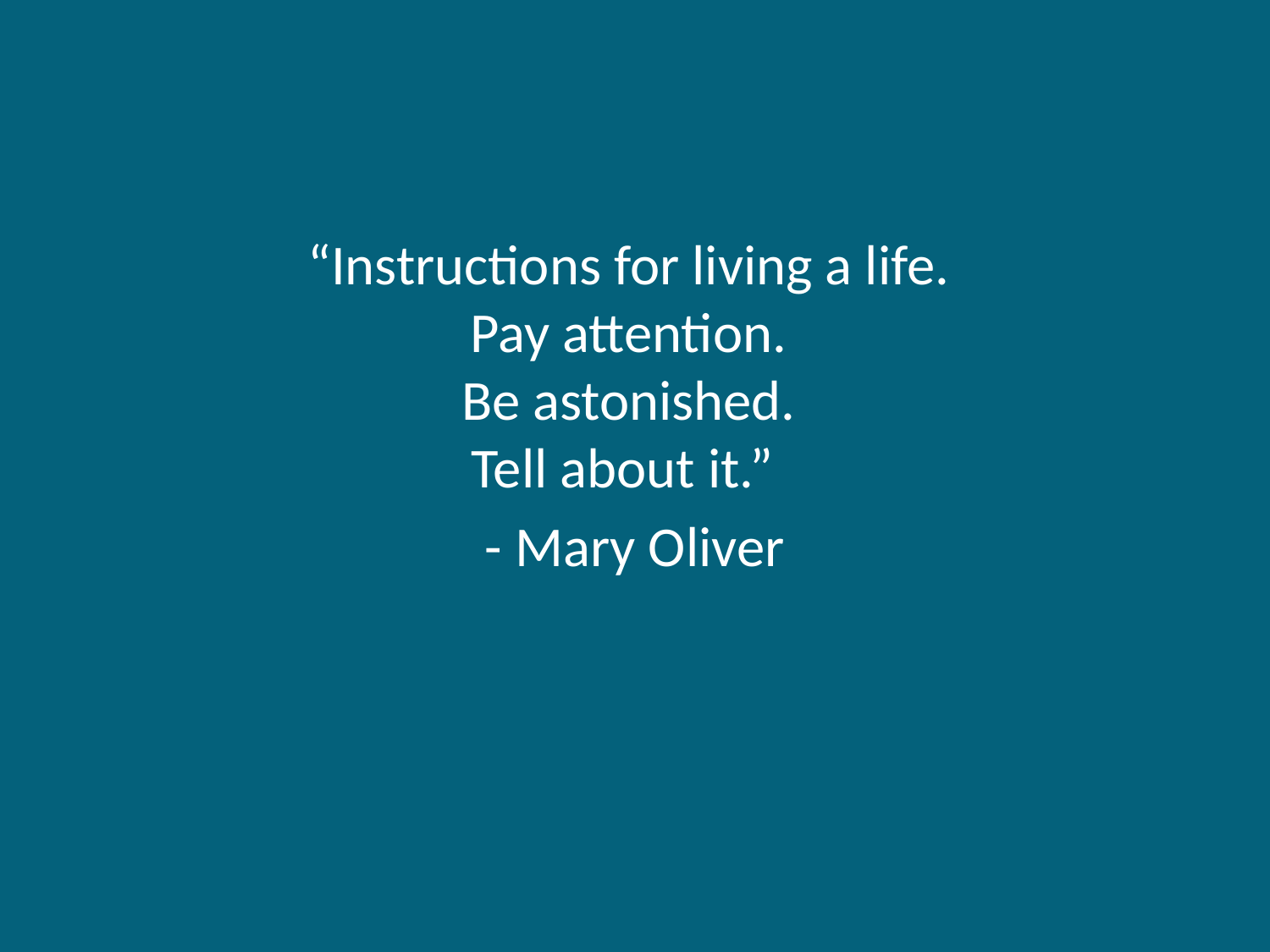

“Instructions for living a life.
Pay attention.
Be astonished.
Tell about it.”
- Mary Oliver